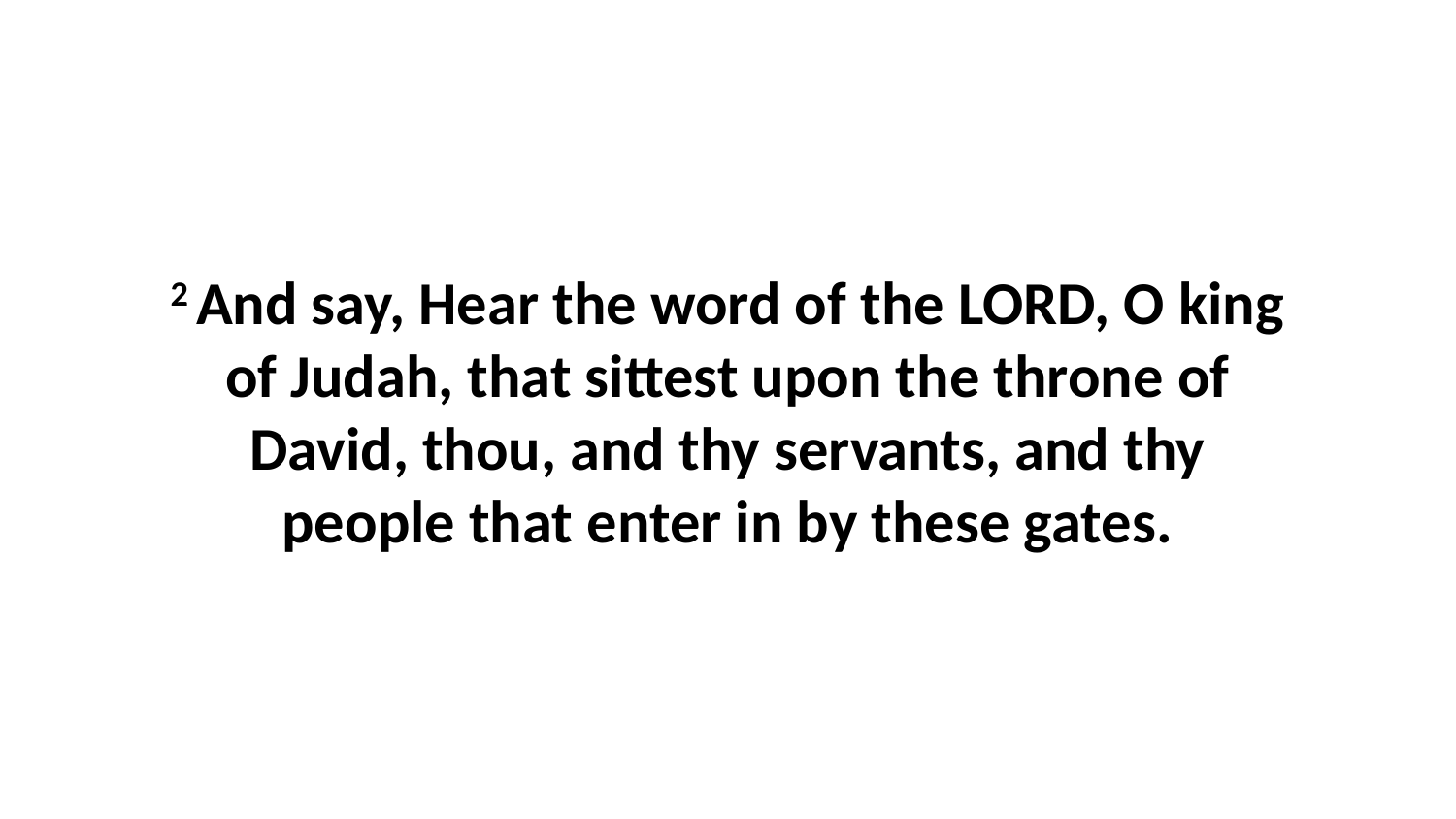

2 And say, Hear the word of the LORD, O king of Judah, that sittest upon the throne of David, thou, and thy servants, and thy people that enter in by these gates.